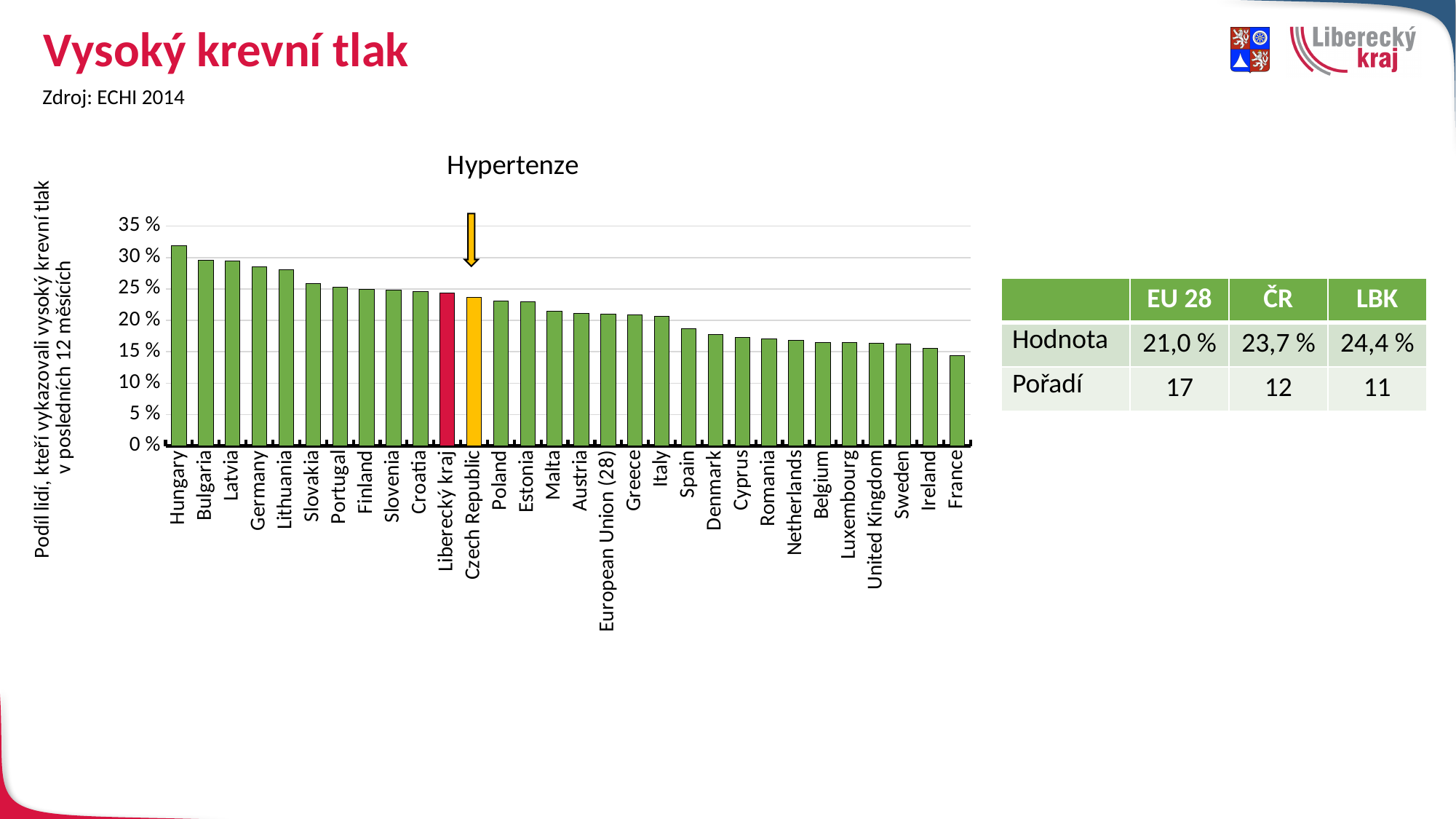

# Vysoký krevní tlak
Zdroj: ECHI 2014

### Chart: Hypertenze

| Category | Hypertenze |
|---|---|
| Hungary | 31.9 |
| Bulgaria | 29.6 |
| Latvia | 29.4 |
| Germany | 28.5 |
| Lithuania | 28.1 |
| Slovakia | 25.8 |
| Portugal | 25.3 |
| Finland | 24.9 |
| Slovenia | 24.8 |
| Croatia | 24.6 |
| Liberecký kraj | 24.4 |
| Czech Republic | 23.7 |
| Poland | 23.1 |
| Estonia | 22.9 |
| Malta | 21.4 |
| Austria | 21.1 |
| European Union (28) | 21.0 |
| Greece | 20.9 |
| Italy | 20.6 |
| Spain | 18.7 |
| Denmark | 17.7 |
| Cyprus | 17.3 |
| Romania | 17.1 |
| Netherlands | 16.8 |
| Belgium | 16.5 |
| Luxembourg | 16.5 |
| United Kingdom | 16.4 |
| Sweden | 16.2 |
| Ireland | 15.5 |
| France | 14.4 |
|  | EU 28 | ČR | LBK |
| --- | --- | --- | --- |
| Hodnota | 21,0 % | 23,7 % | 24,4 % |
| Pořadí | 17 | 12 | 11 |